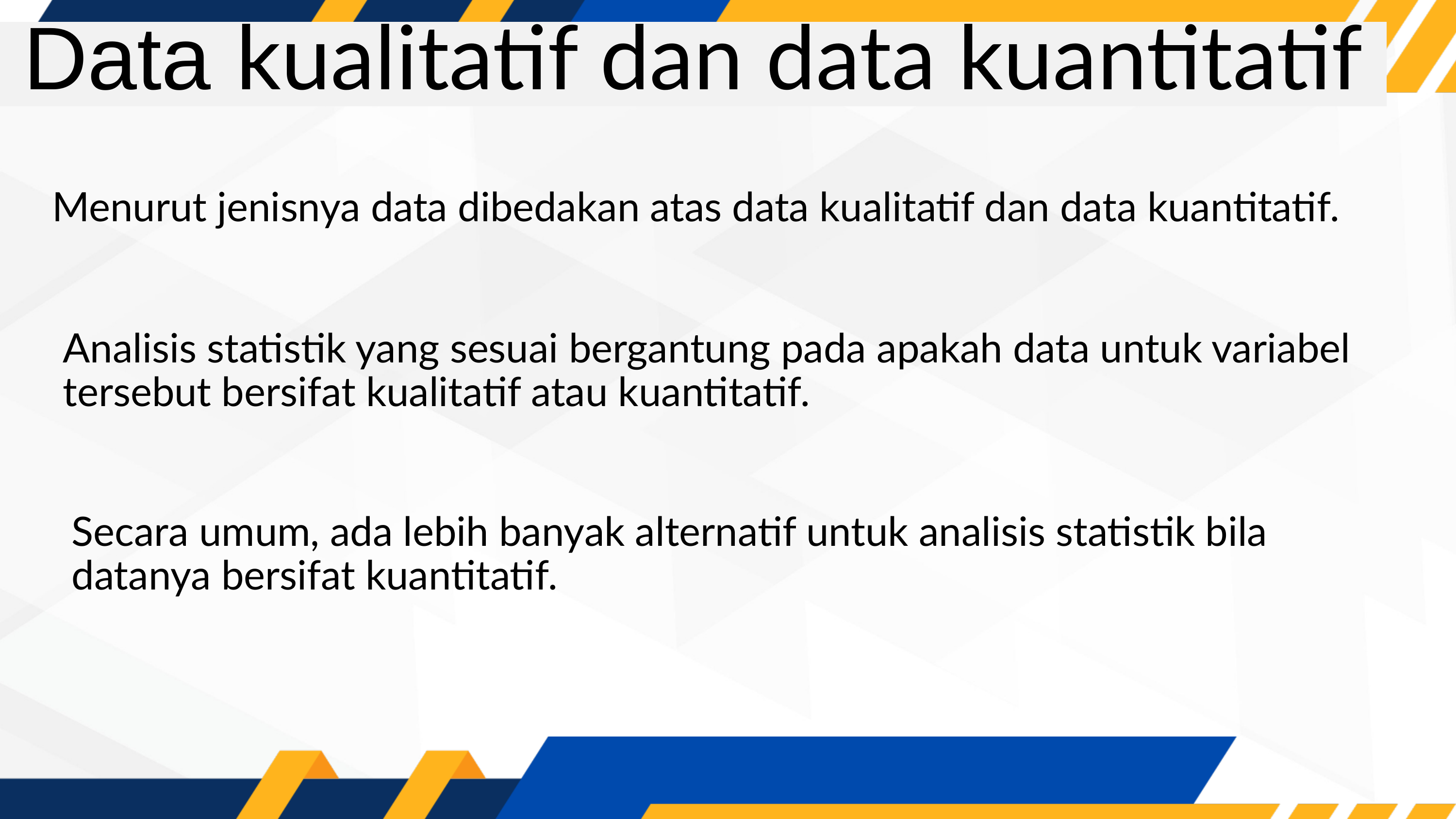

Data kualitatif dan data kuantitatif
Menurut jenisnya data dibedakan atas data kualitatif dan data kuantitatif.
Analisis statistik yang sesuai bergantung pada apakah data untuk variabel tersebut bersifat kualitatif atau kuantitatif.
Secara umum, ada lebih banyak alternatif untuk analisis statistik bila datanya bersifat kuantitatif.